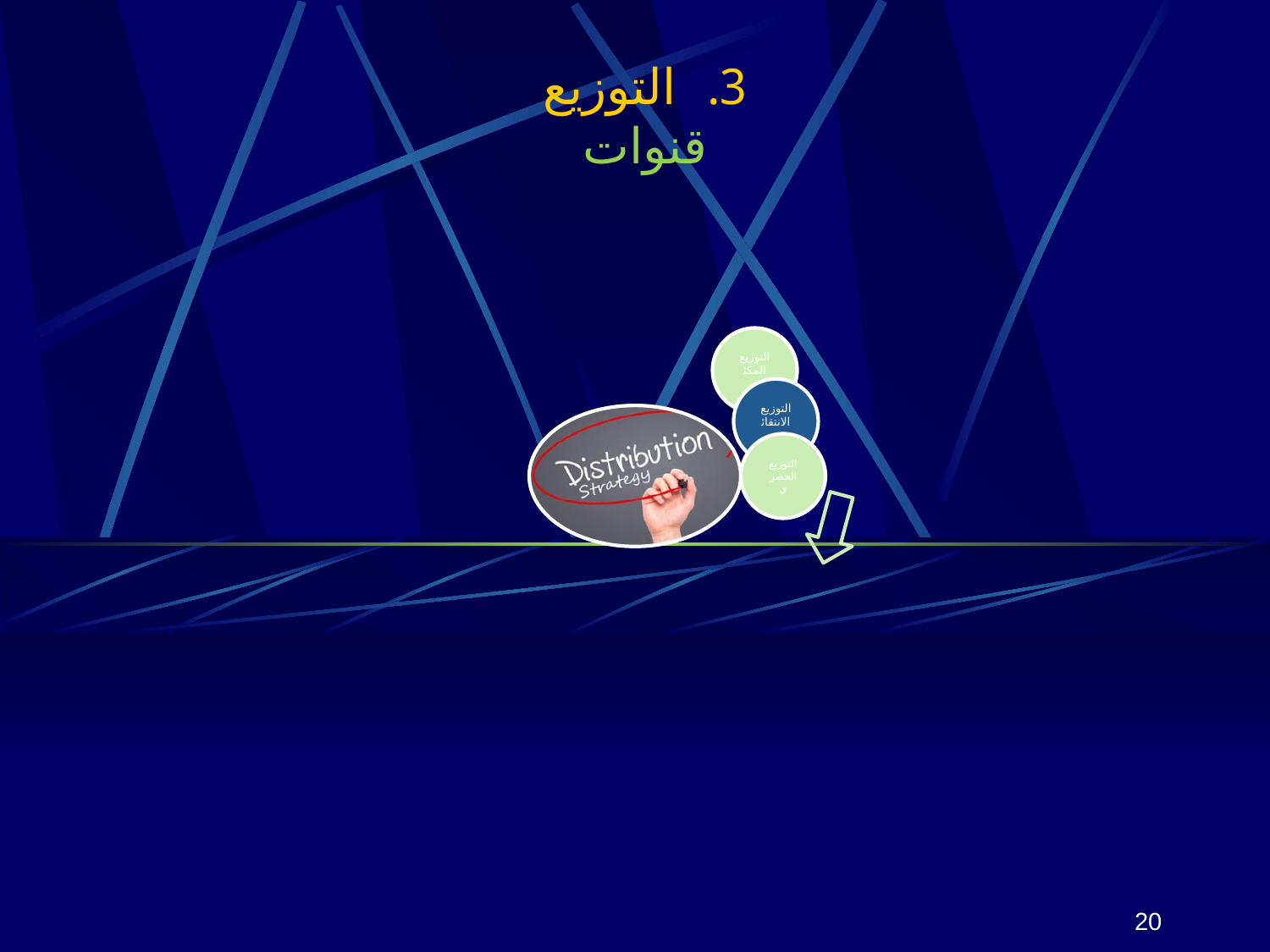

التوزيع
قنوات
التوزيع المكثف
التوزيع الحصري
20